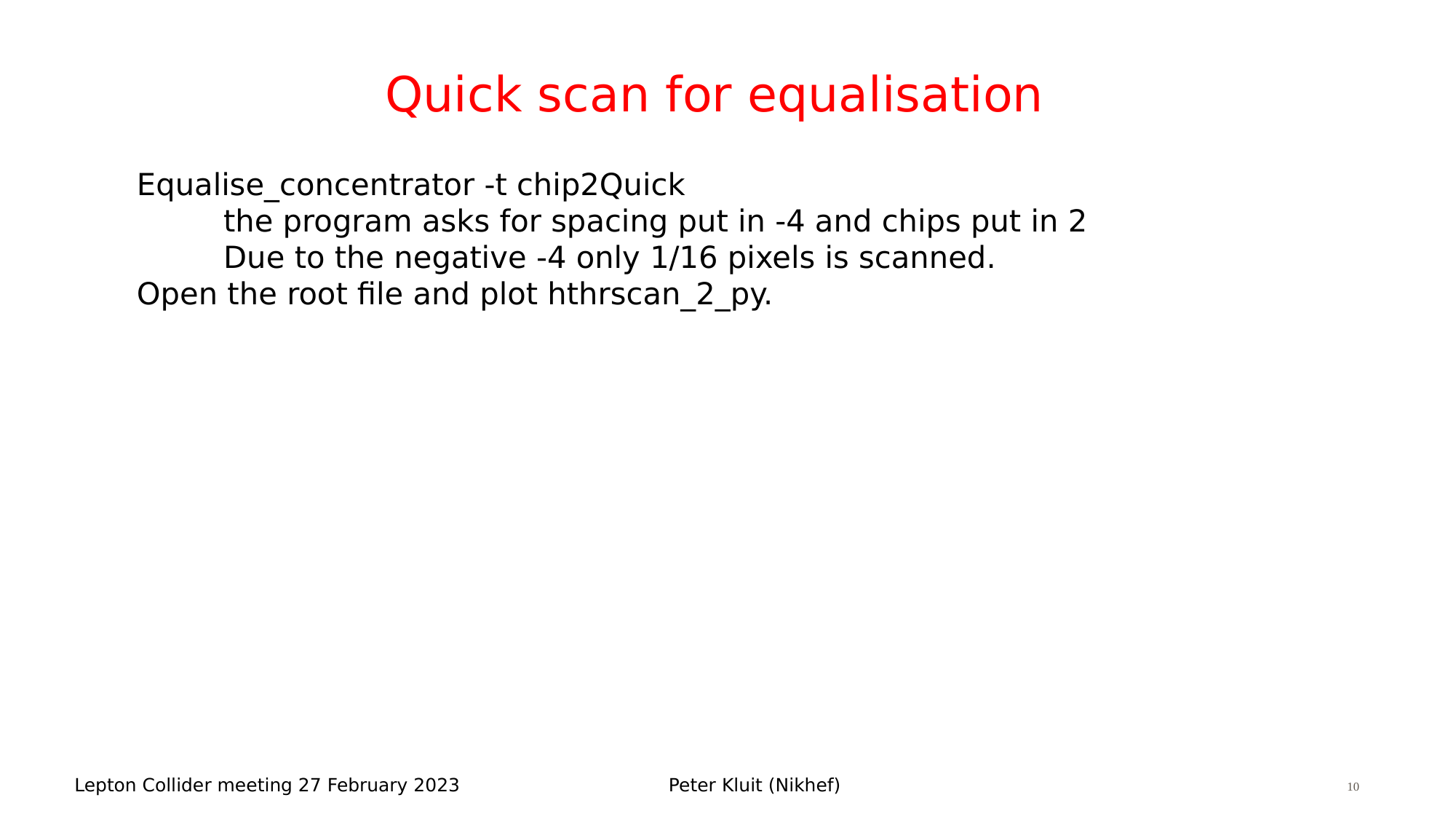

# Quick scan for equalisation
Equalise_concentrator -t chip2Quick
         the program asks for spacing put in -4 and chips put in 2
         Due to the negative -4 only 1/16 pixels is scanned.
Open the root file and plot hthrscan_2_py.